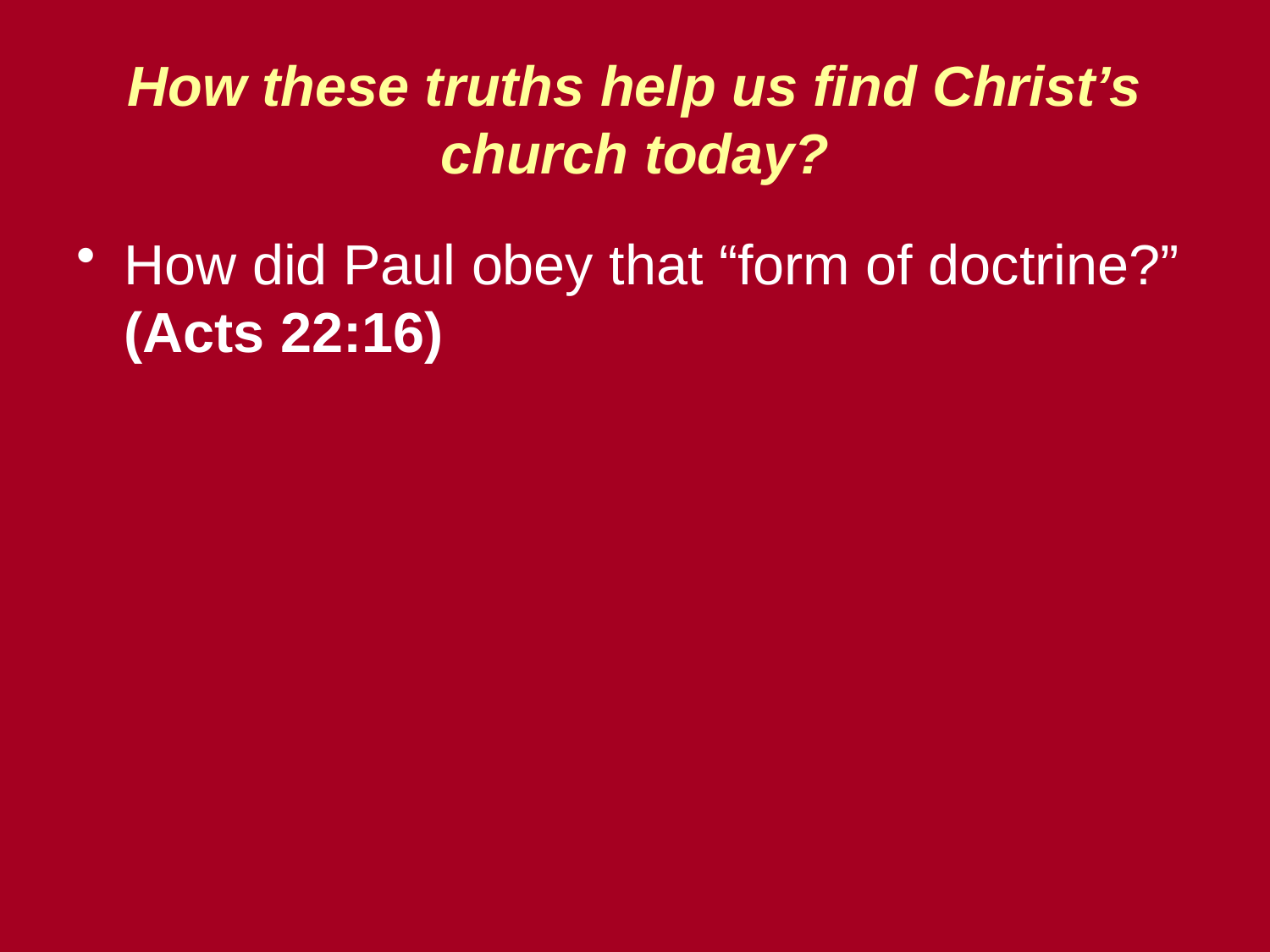

# How these truths help us find Christ’s church today?
How did Paul obey that “form of doctrine?” (Acts 22:16)